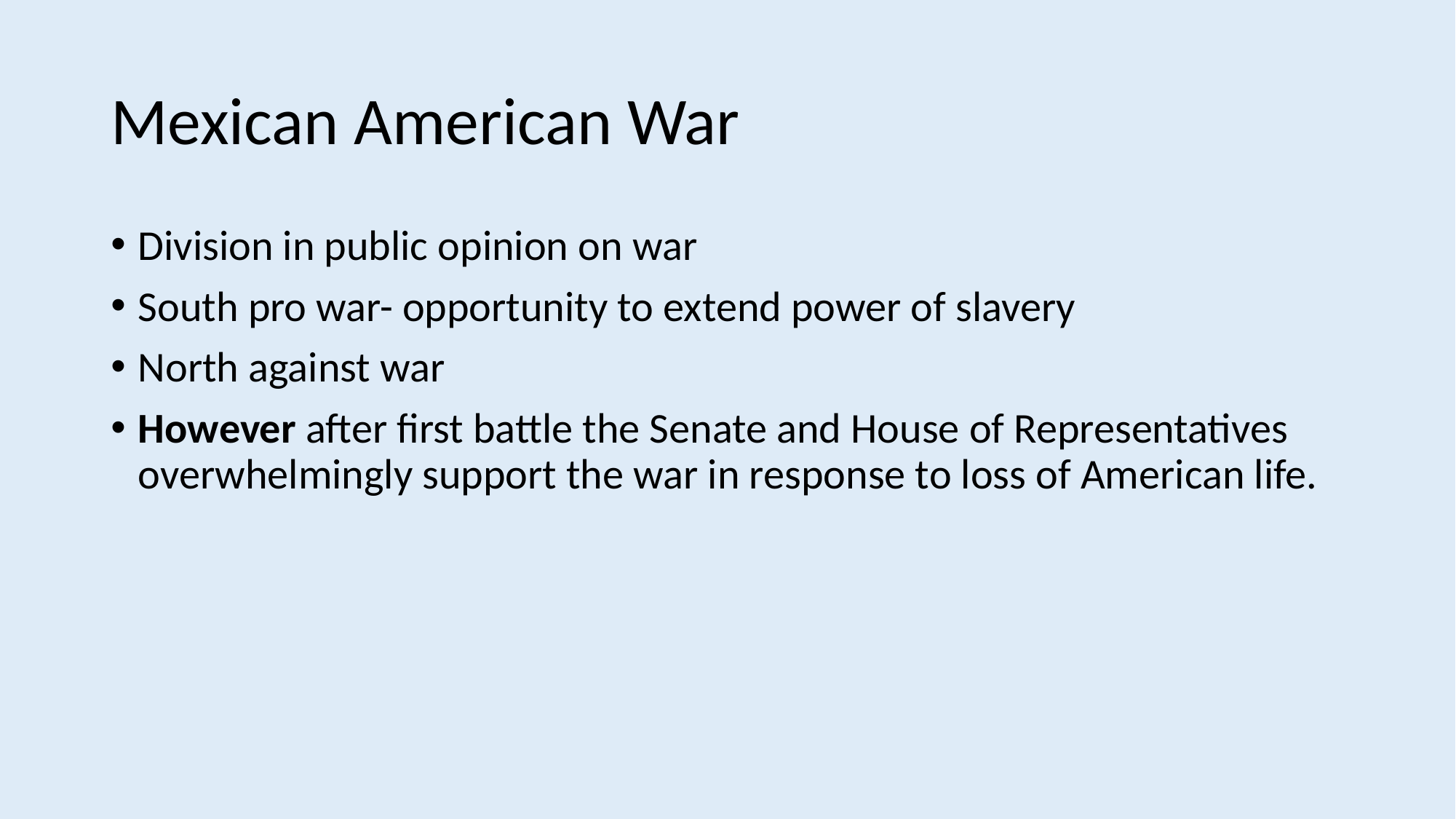

# Mexican American War
Division in public opinion on war
South pro war- opportunity to extend power of slavery
North against war
However after first battle the Senate and House of Representatives overwhelmingly support the war in response to loss of American life.